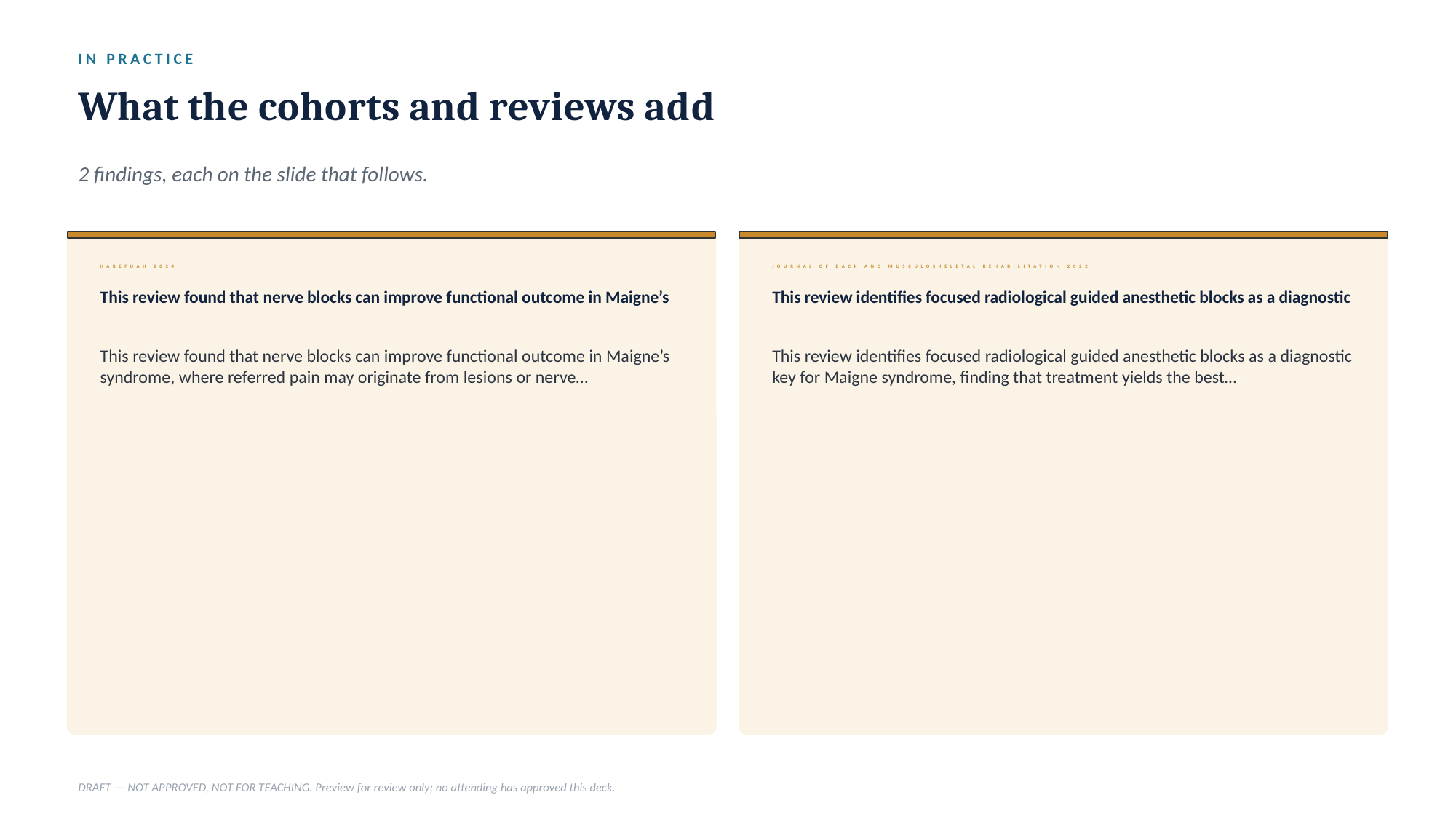

IN PRACTICE
What the cohorts and reviews add
2 findings, each on the slide that follows.

HAREFUAH 2024
JOURNAL OF BACK AND MUSCULOSKELETAL REHABILITATION 2022
This review found that nerve blocks can improve functional outcome in Maigne’s
This review identifies focused radiological guided anesthetic blocks as a diagnostic
This review found that nerve blocks can improve functional outcome in Maigne’s syndrome, where referred pain may originate from lesions or nerve…
This review identifies focused radiological guided anesthetic blocks as a diagnostic key for Maigne syndrome, finding that treatment yields the best…
DRAFT — NOT APPROVED, NOT FOR TEACHING. Preview for review only; no attending has approved this deck.